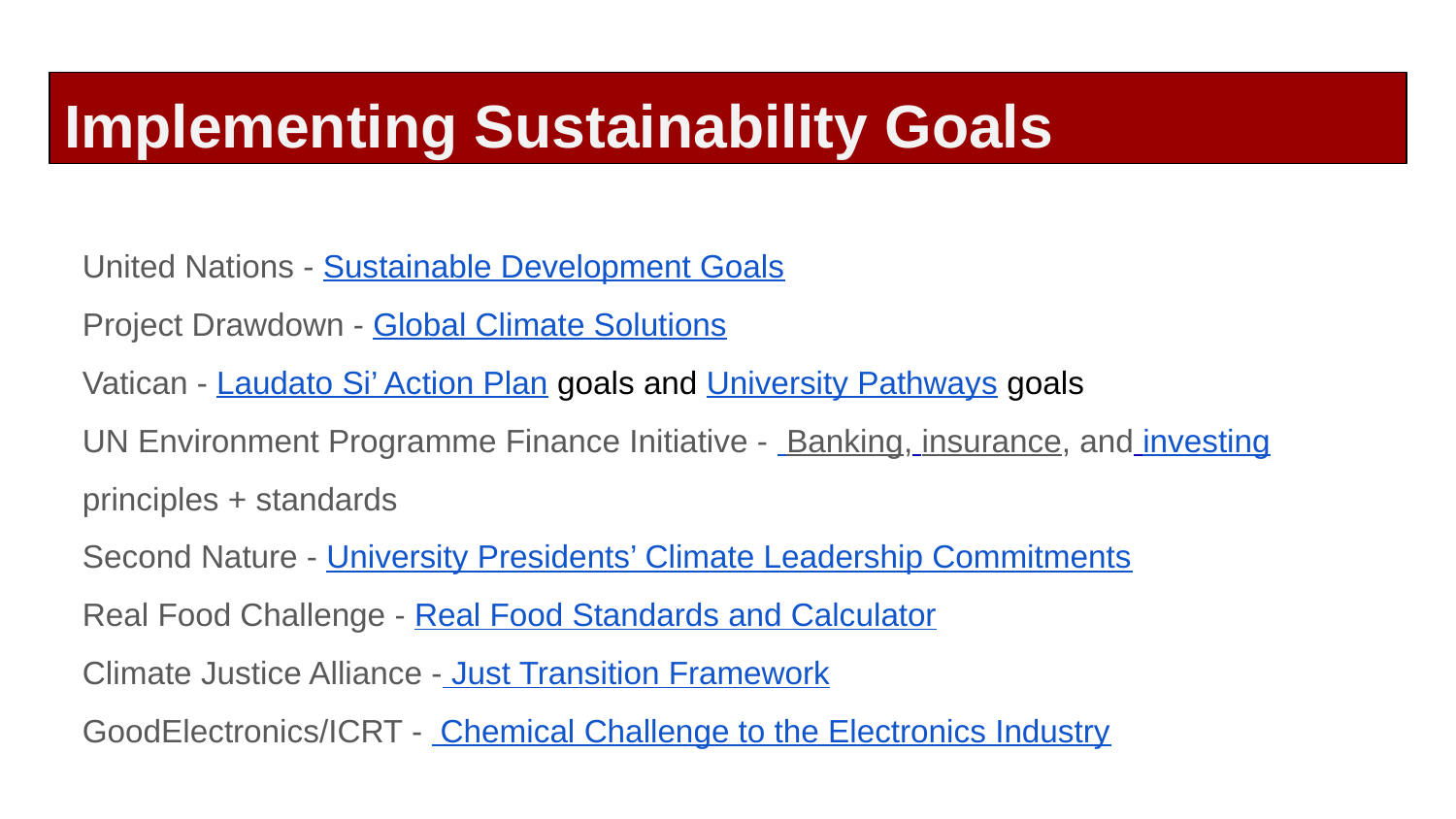

Implementing Sustainability Goals
United Nations - Sustainable Development Goals
Project Drawdown - Global Climate Solutions
Vatican - Laudato Si’ Action Plan goals and University Pathways goals
UN Environment Programme Finance Initiative -  Banking, insurance, and investing principles + standards
Second Nature - University Presidents’ Climate Leadership Commitments
Real Food Challenge - Real Food Standards and Calculator
Climate Justice Alliance - Just Transition Framework
GoodElectronics/ICRT -  Chemical Challenge to the Electronics Industry